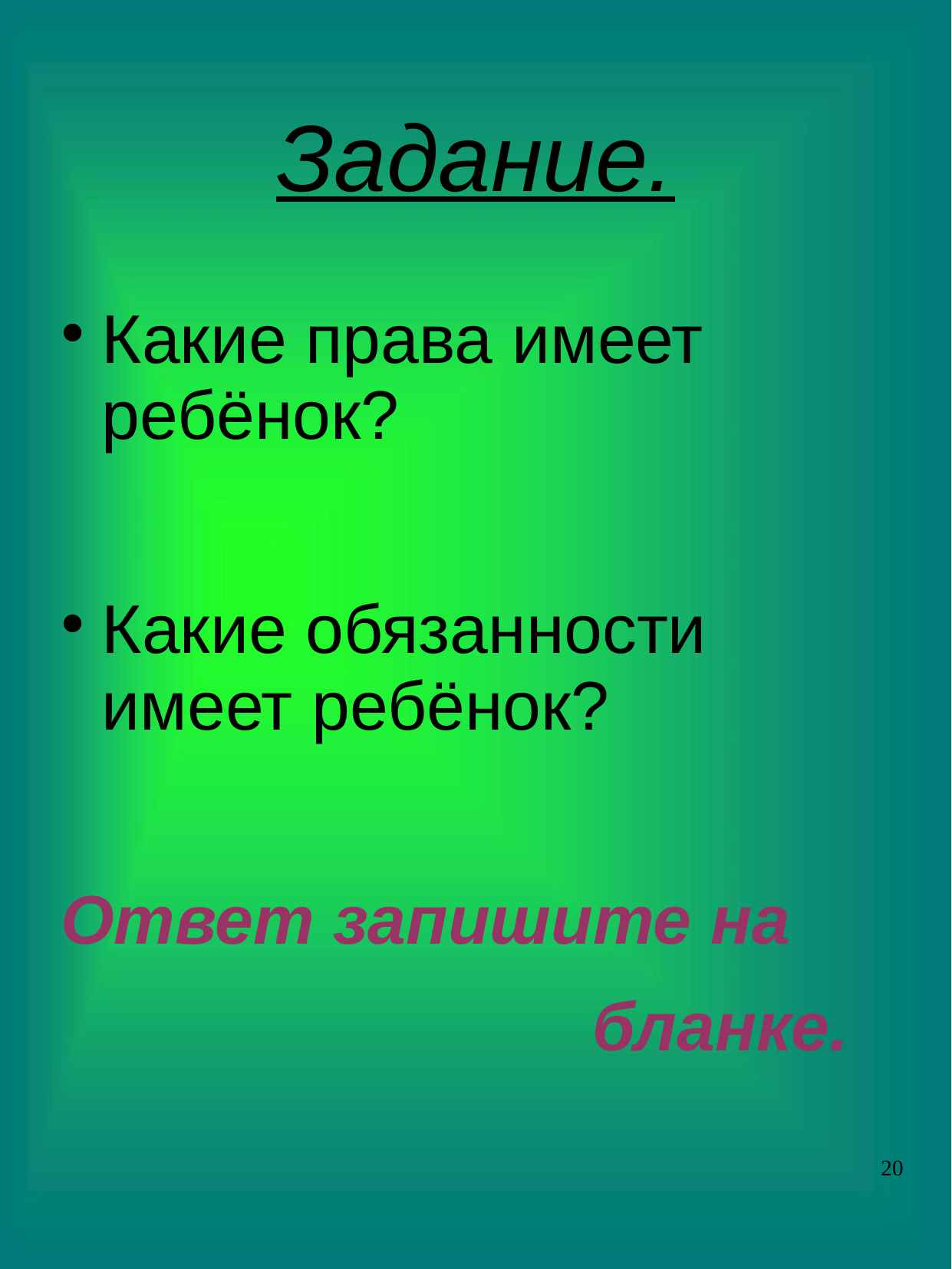

Задание.
Какие права имеет ребёнок?

Какие обязанности имеет ребёнок?

Ответ запишите на
                            бланке.
20